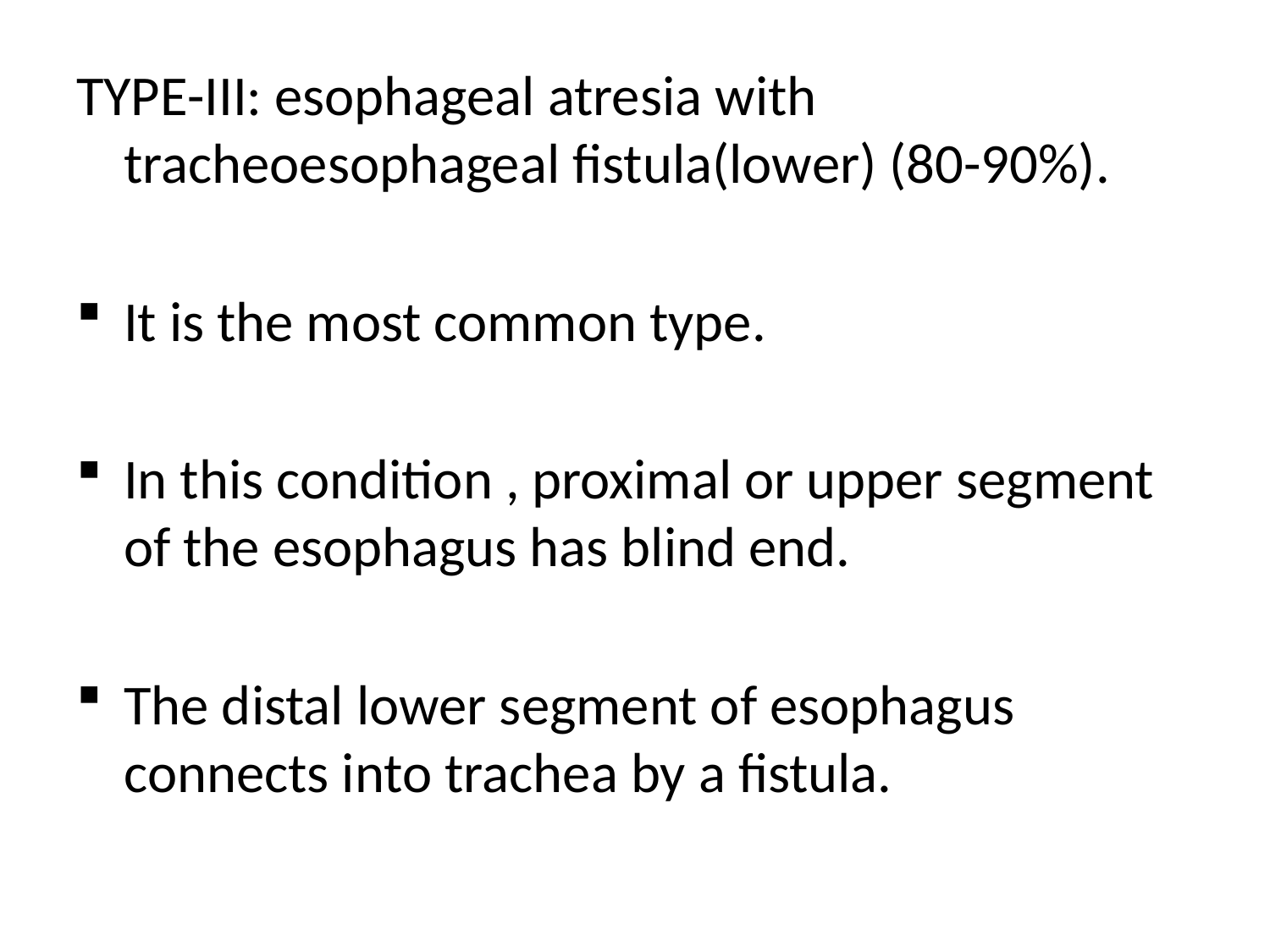

TYPE-III: esophageal atresia with tracheoesophageal fistula(lower) (80-90%).

It is the most common type.

In this condition , proximal or upper segment of the esophagus has blind end.

The distal lower segment of esophagus connects into trachea by a fistula.